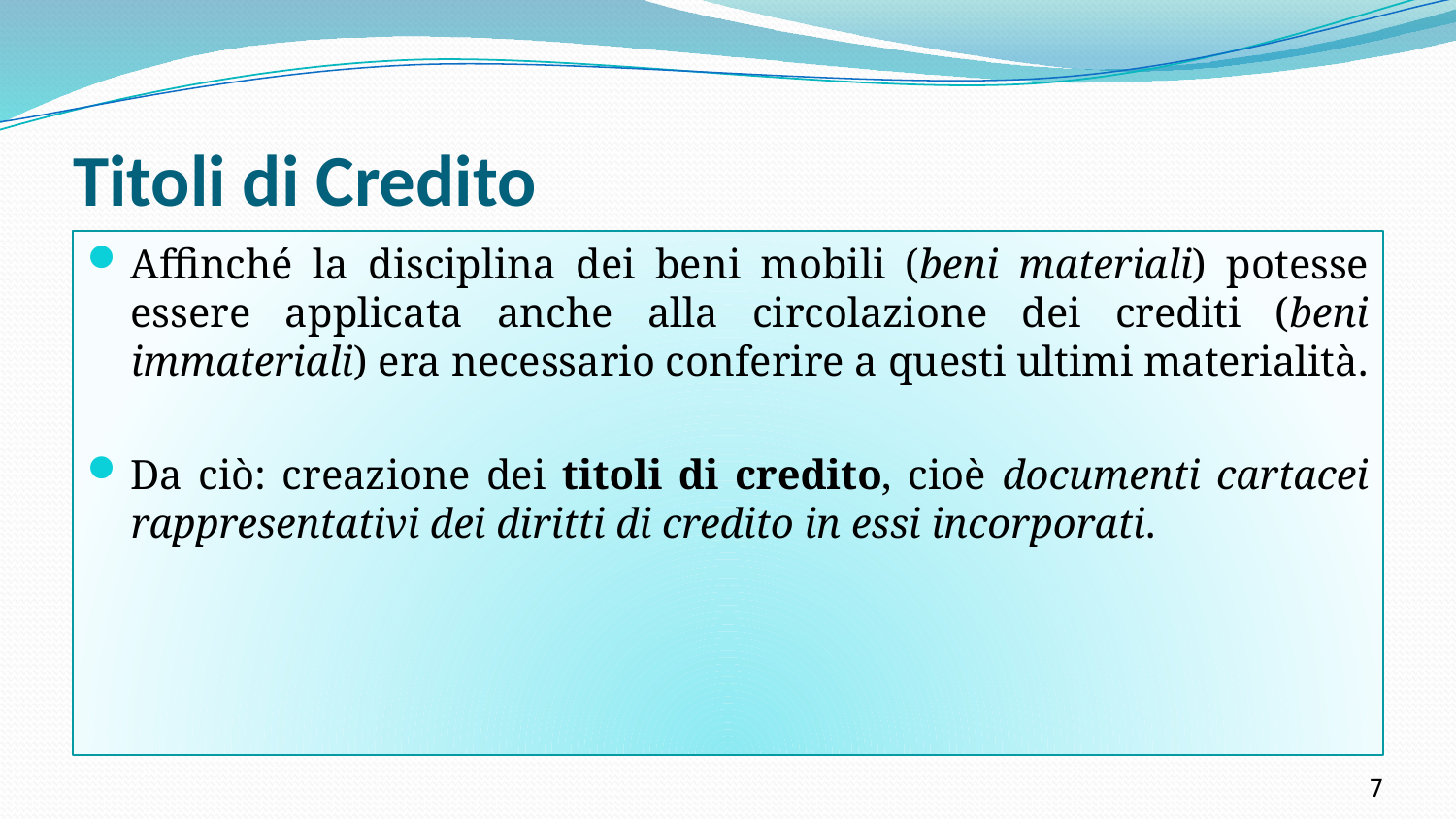

# Titoli di Credito
Affinché la disciplina dei beni mobili (beni materiali) potesse essere applicata anche alla circolazione dei crediti (beni immateriali) era necessario conferire a questi ultimi materialità.

Da ciò: creazione dei titoli di credito, cioè documenti cartacei rappresentativi dei diritti di credito in essi incorporati.
7